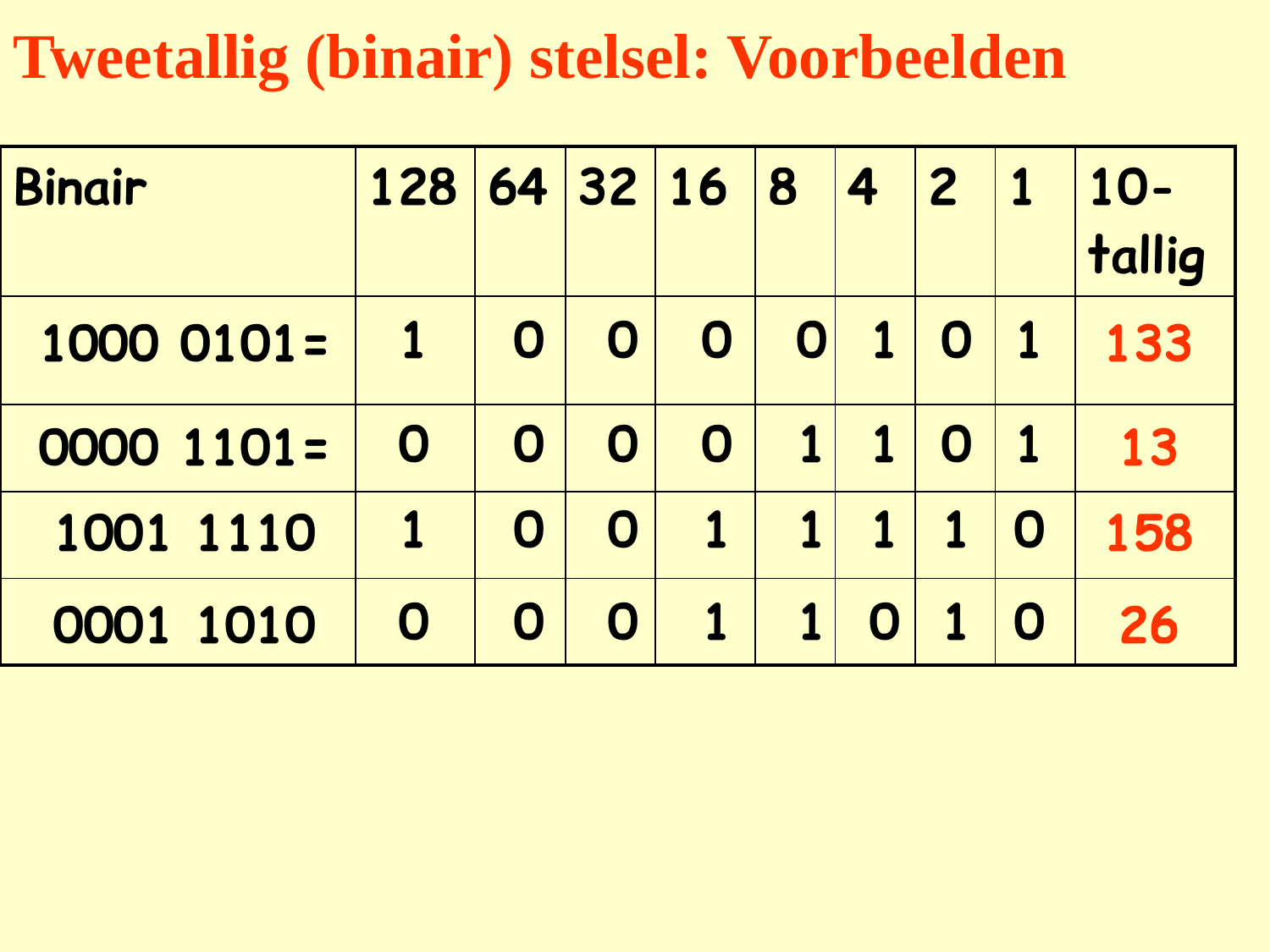

# Tweetallig (binair) stelsel: Voorbeelden
| Binair | 128 | 64 | 32 | 16 | 8 | 4 | 2 | 1 | 10-tallig |
| --- | --- | --- | --- | --- | --- | --- | --- | --- | --- |
|  |  |  |  |  |  |  |  |  |  |
|  |  |  |  |  |  |  |  |  |  |
|  |  |  |  |  |  |  |  |  |  |
|  |  |  |  |  |  |  |  |  |  |
 1    0   0   0   0  1  0  1
1000 0101=
133
 0    0   0   0   1  1  0  1
0000 1101=
13
 1    0   0   1   1  1  1  0
1001 1110
158
 0    0   0   1   1  0  1  0
0001 1010
26